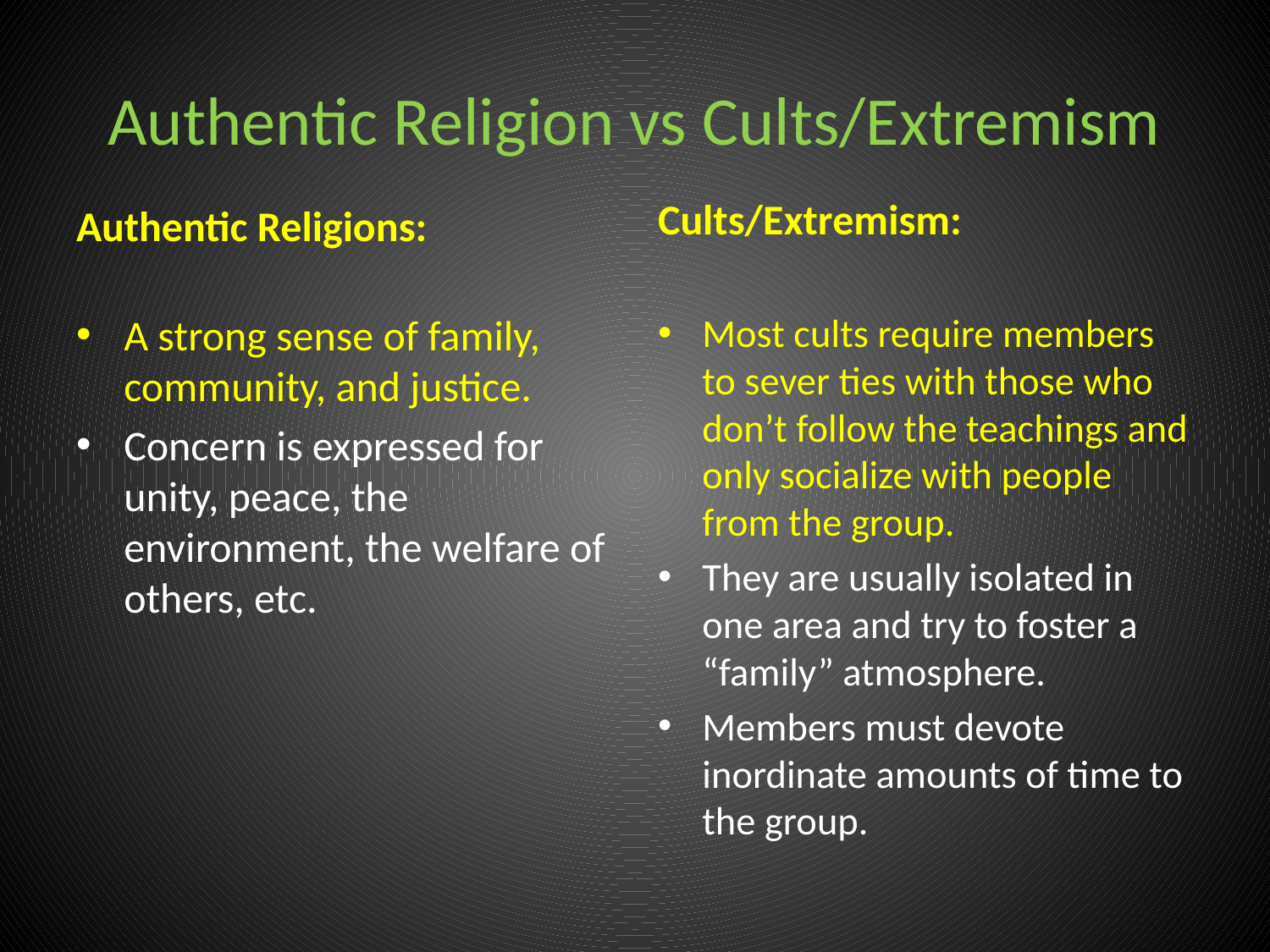

# Authentic Religion vs Cults/Extremism
Cults/Extremism:
Authentic Religions:
A strong sense of family, community, and justice.
Concern is expressed for unity, peace, the environment, the welfare of others, etc.
Most cults require members to sever ties with those who don’t follow the teachings and only socialize with people from the group.
They are usually isolated in one area and try to foster a “family” atmosphere.
Members must devote inordinate amounts of time to the group.